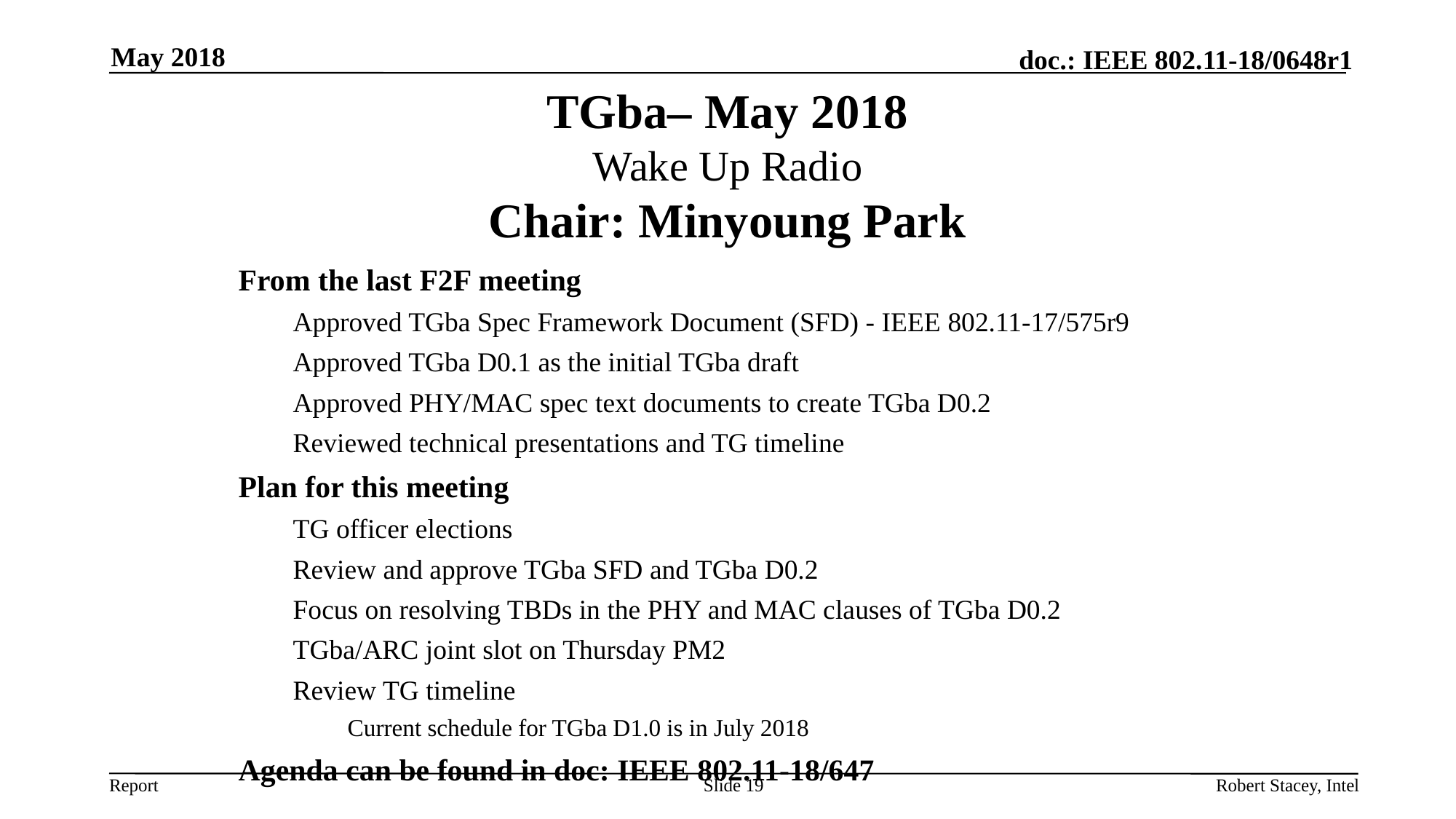

May 2018
# TGba– May 2018 Wake Up Radio Chair: Minyoung Park
From the last F2F meeting
Approved TGba Spec Framework Document (SFD) - IEEE 802.11-17/575r9
Approved TGba D0.1 as the initial TGba draft
Approved PHY/MAC spec text documents to create TGba D0.2
Reviewed technical presentations and TG timeline
Plan for this meeting
TG officer elections
Review and approve TGba SFD and TGba D0.2
Focus on resolving TBDs in the PHY and MAC clauses of TGba D0.2
TGba/ARC joint slot on Thursday PM2
Review TG timeline
Current schedule for TGba D1.0 is in July 2018
Agenda can be found in doc: IEEE 802.11-18/647
Slide 19
Robert Stacey, Intel